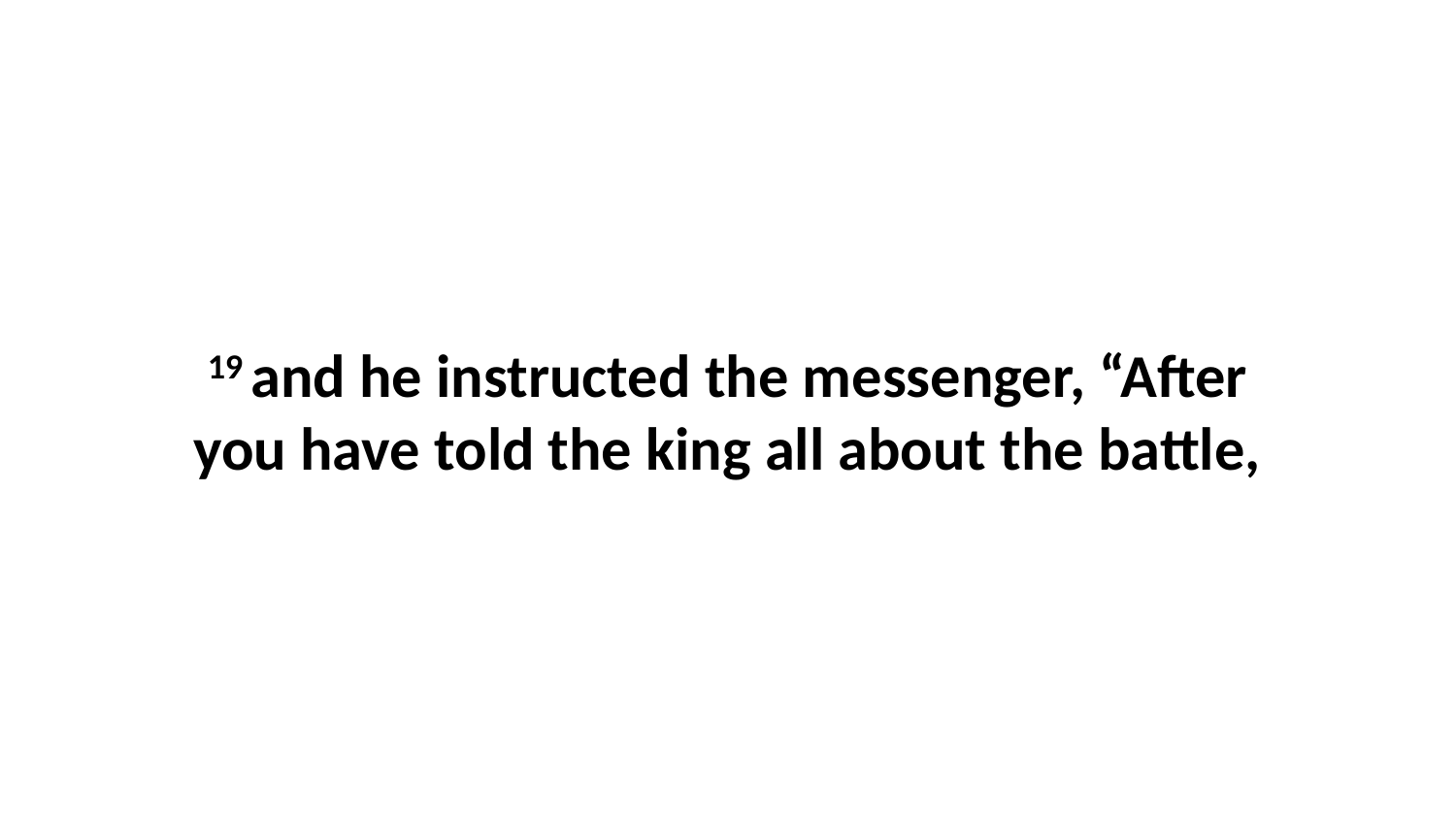

19 and he instructed the messenger, “After you have told the king all about the battle,